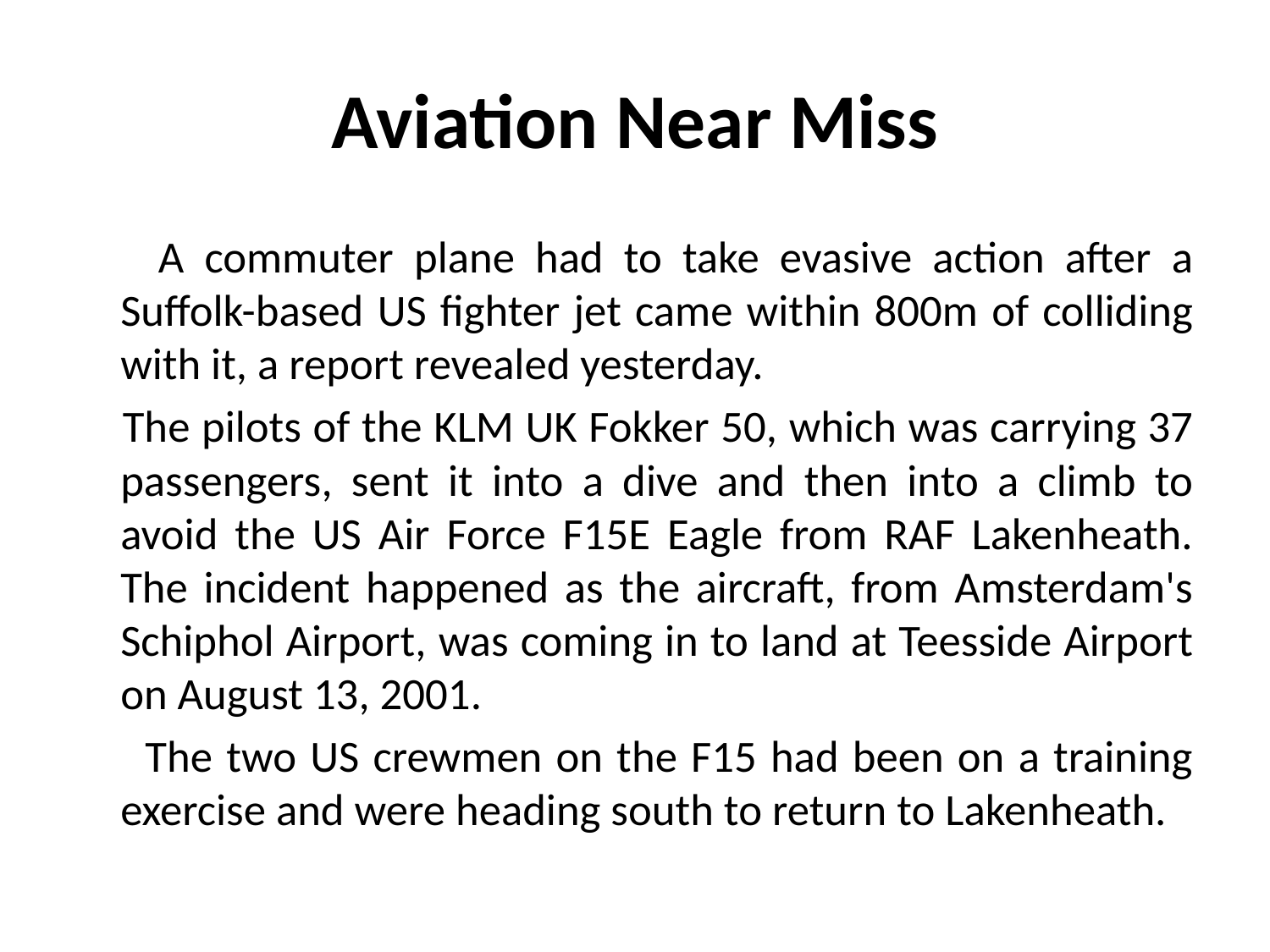

# Aviation Near Miss
    A commuter plane had to take evasive action after a Suffolk-based US fighter jet came within 800m of colliding with it, a report revealed yesterday.
    The pilots of the KLM UK Fokker 50, which was carrying 37 passengers, sent it into a dive and then into a climb to avoid the US Air Force F15E Eagle from RAF Lakenheath. The incident happened as the aircraft, from Amsterdam's Schiphol Airport, was coming in to land at Teesside Airport on August 13, 2001.
     The two US crewmen on the F15 had been on a training exercise and were heading south to return to Lakenheath.